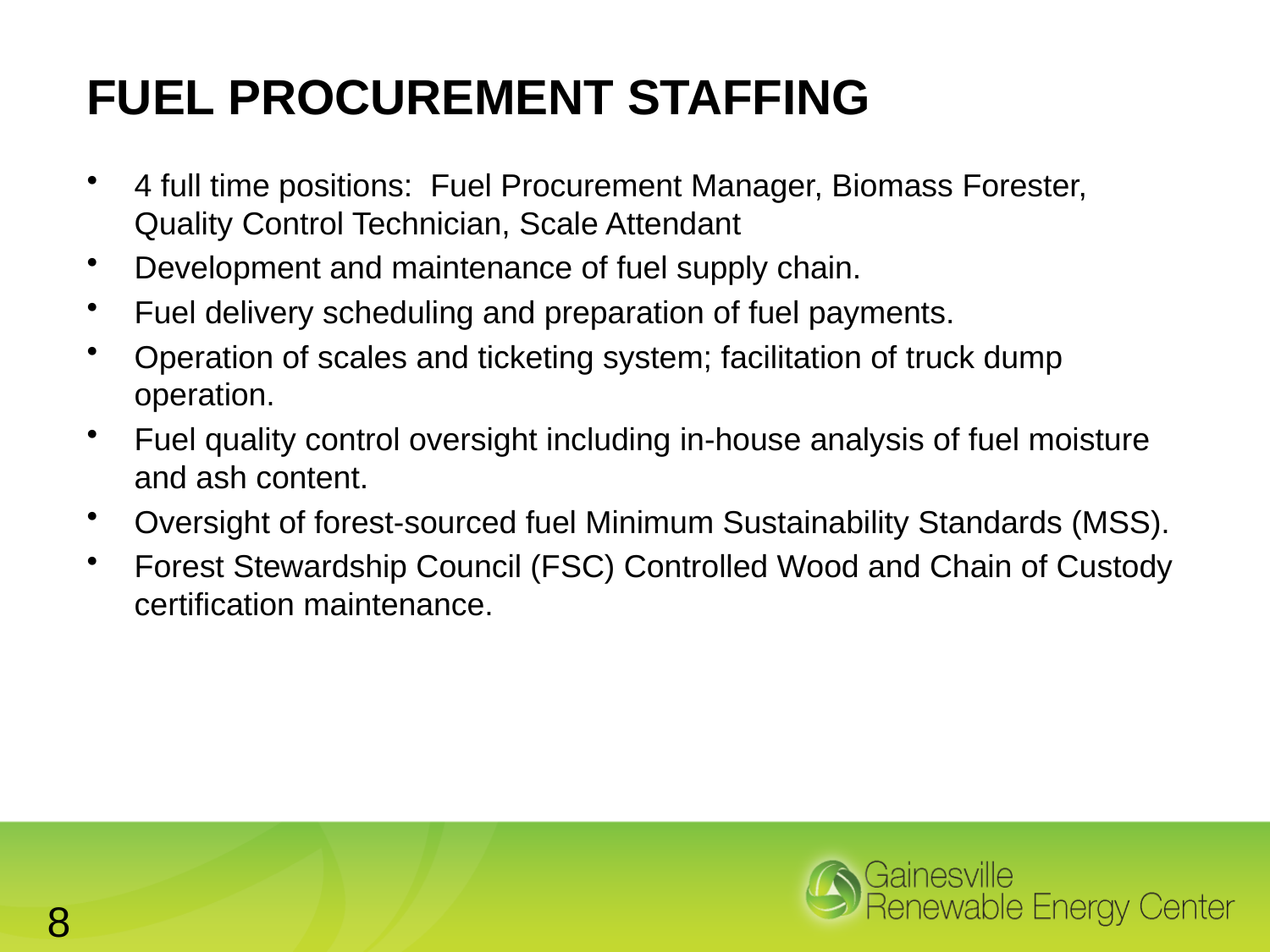

# Fuel Procurement Staffing
4 full time positions:  Fuel Procurement Manager, Biomass Forester, Quality Control Technician, Scale Attendant
Development and maintenance of fuel supply chain.
Fuel delivery scheduling and preparation of fuel payments.
Operation of scales and ticketing system; facilitation of truck dump operation.
Fuel quality control oversight including in-house analysis of fuel moisture and ash content.
Oversight of forest-sourced fuel Minimum Sustainability Standards (MSS).
Forest Stewardship Council (FSC) Controlled Wood and Chain of Custody certification maintenance.

 8